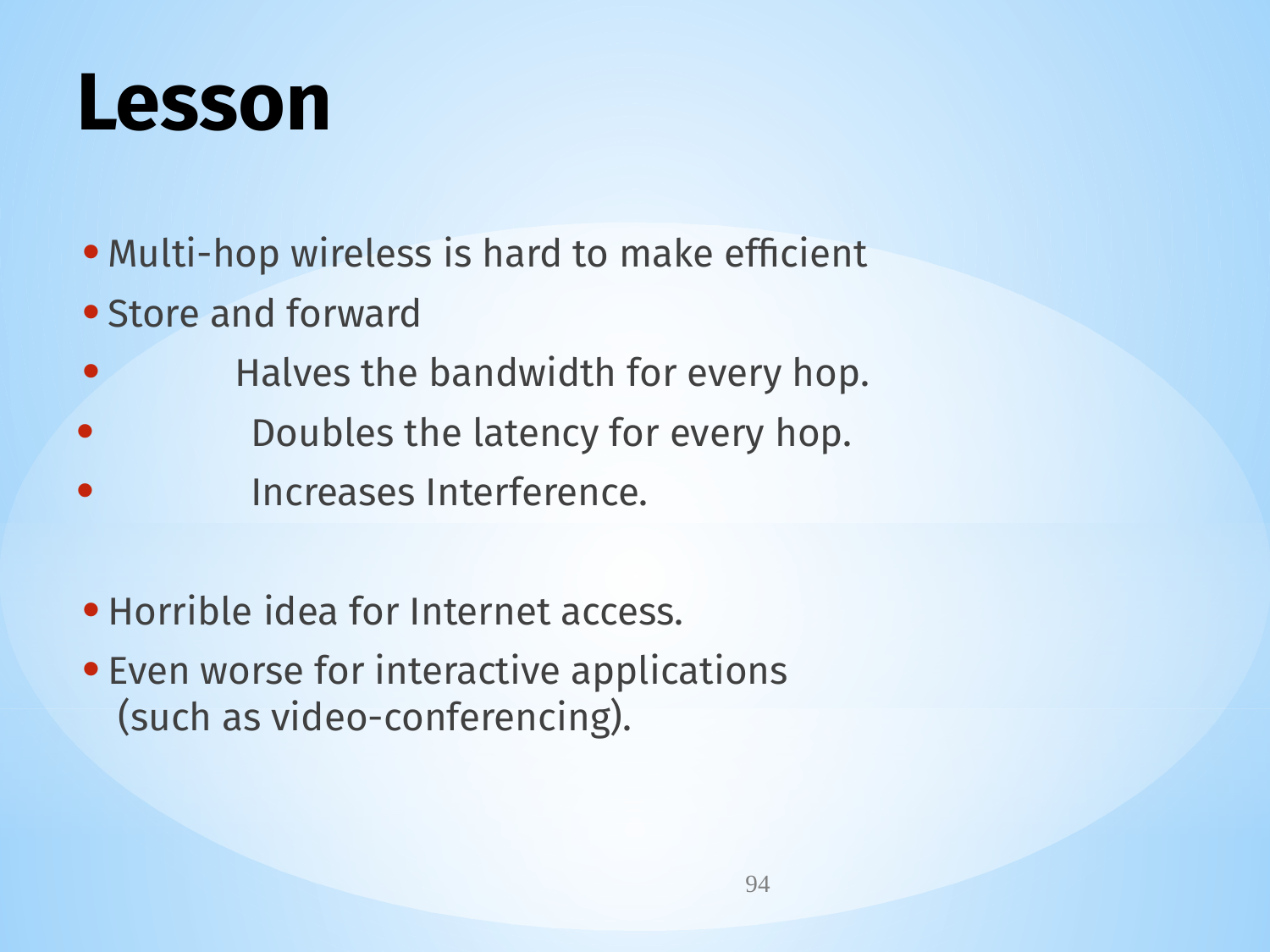

# Lesson
Multi-hop wireless is hard to make efficient
Store and forward
	Halves the bandwidth for every hop.
	Doubles the latency for every hop.
	Increases Interference.

Horrible idea for Internet access.
Even worse for interactive applications
 (such as video-conferencing).

94